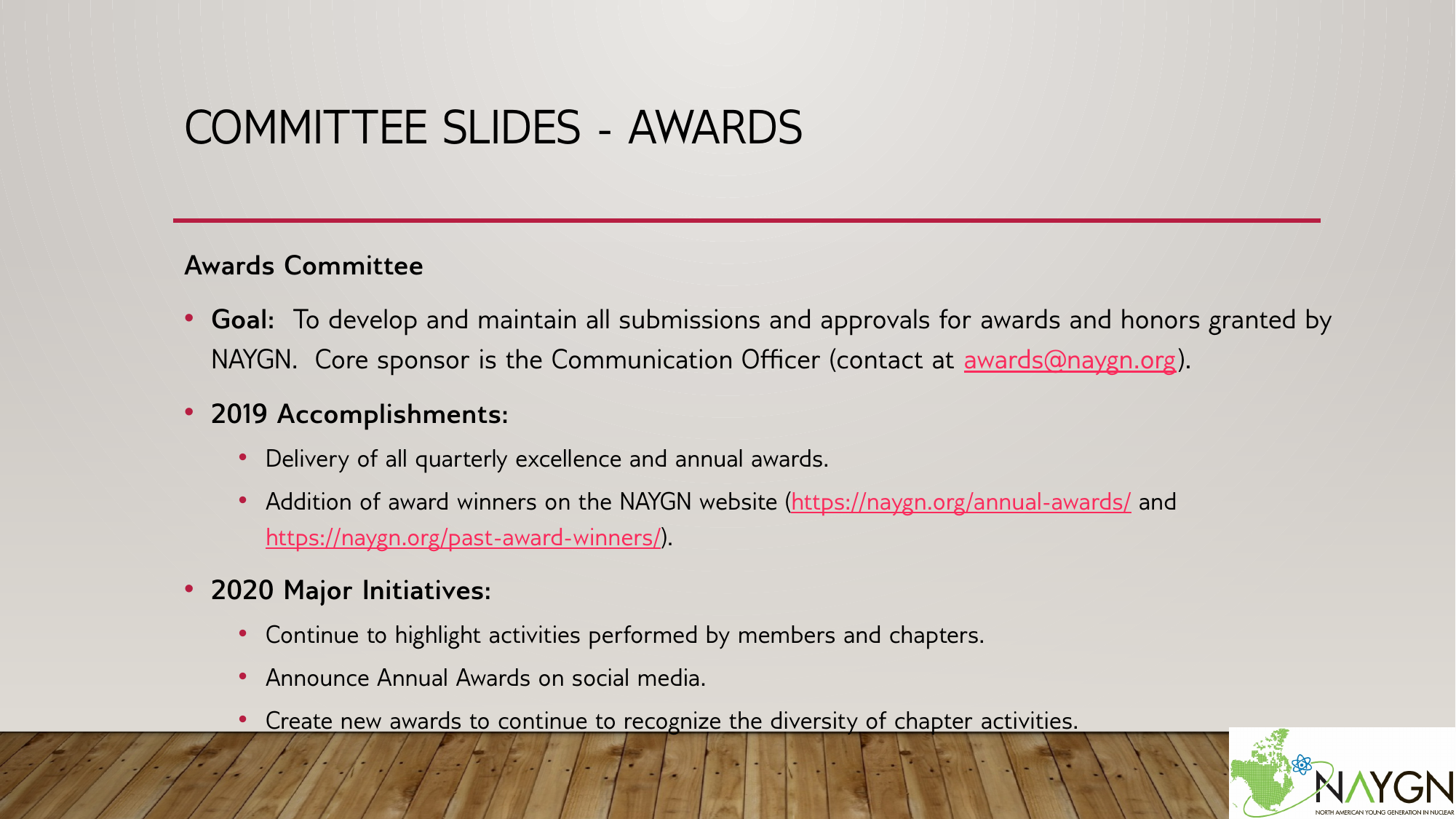

# Committee slides - Awards
Awards Committee
Goal:  To develop and maintain all submissions and approvals for awards and honors granted by NAYGN.  Core sponsor is the Communication Officer (contact at awards@naygn.org).
2019 Accomplishments:
Delivery of all quarterly excellence and annual awards.
Addition of award winners on the NAYGN website (https://naygn.org/annual-awards/ and https://naygn.org/past-award-winners/).
2020 Major Initiatives:
Continue to highlight activities performed by members and chapters.
Announce Annual Awards on social media.
Create new awards to continue to recognize the diversity of chapter activities.